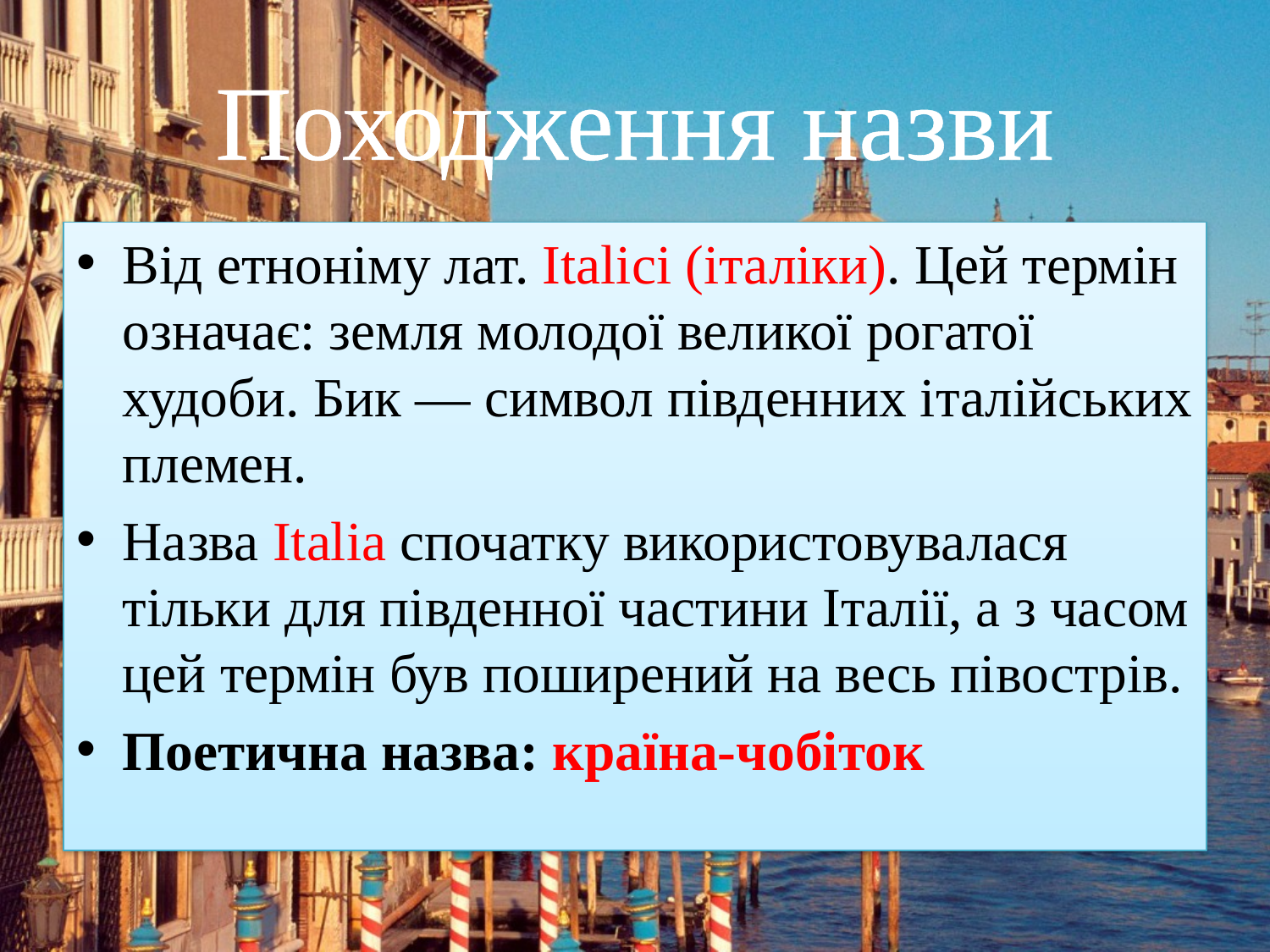

# Походження назви
Від етноніму лат. Italici (італіки). Цей термін означає: земля молодої великої рогатої худоби. Бик — символ південних італійських племен.
Назва Italia спочатку використовувалася тільки для південної частини Італії, а з часом цей термін був поширений на весь півострів.
Поетична назва: країна-чобіток